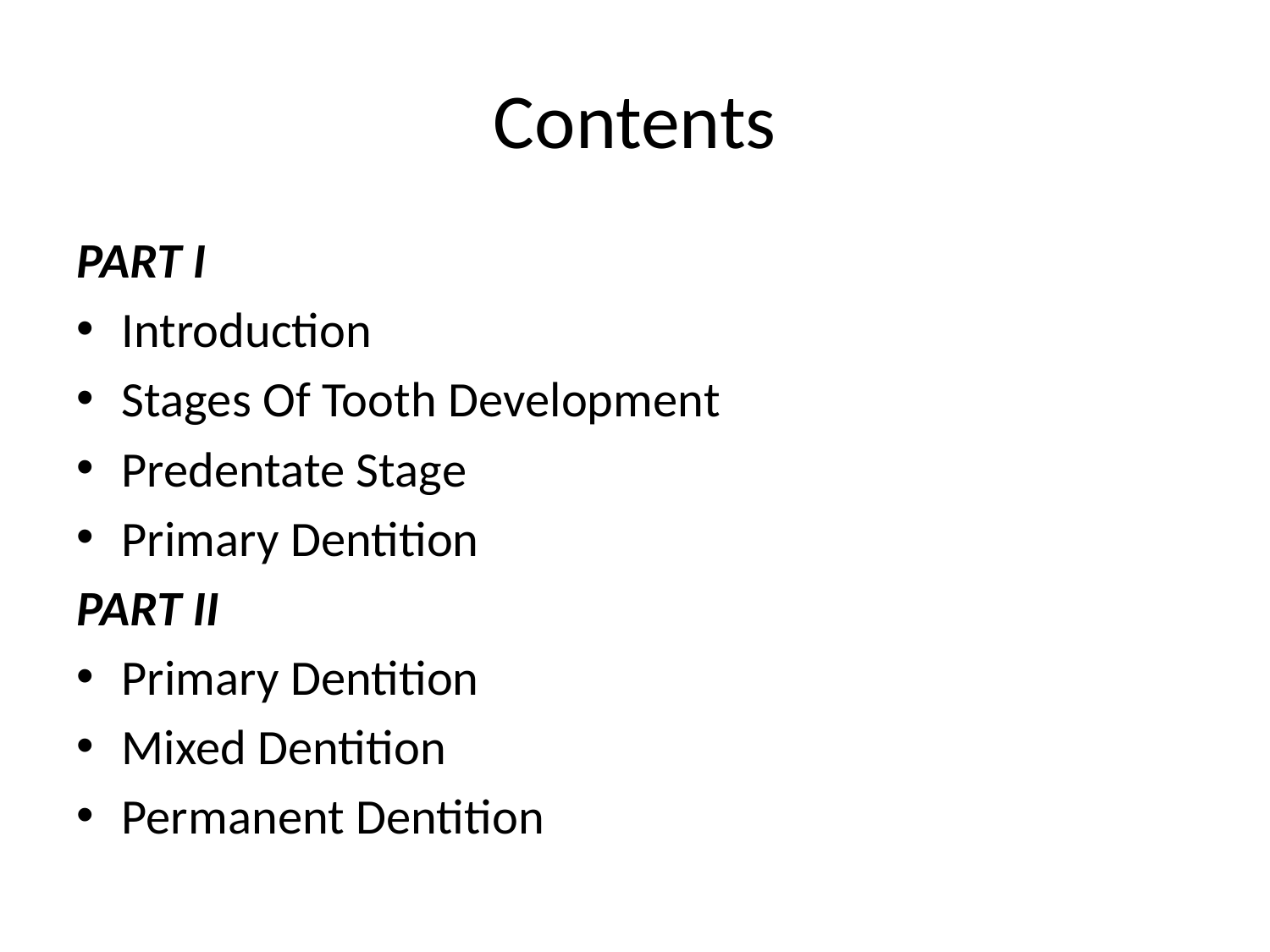

# Contents
PART I
Introduction
Stages Of Tooth Development
Predentate Stage
Primary Dentition
PART II
Primary Dentition
Mixed Dentition
Permanent Dentition